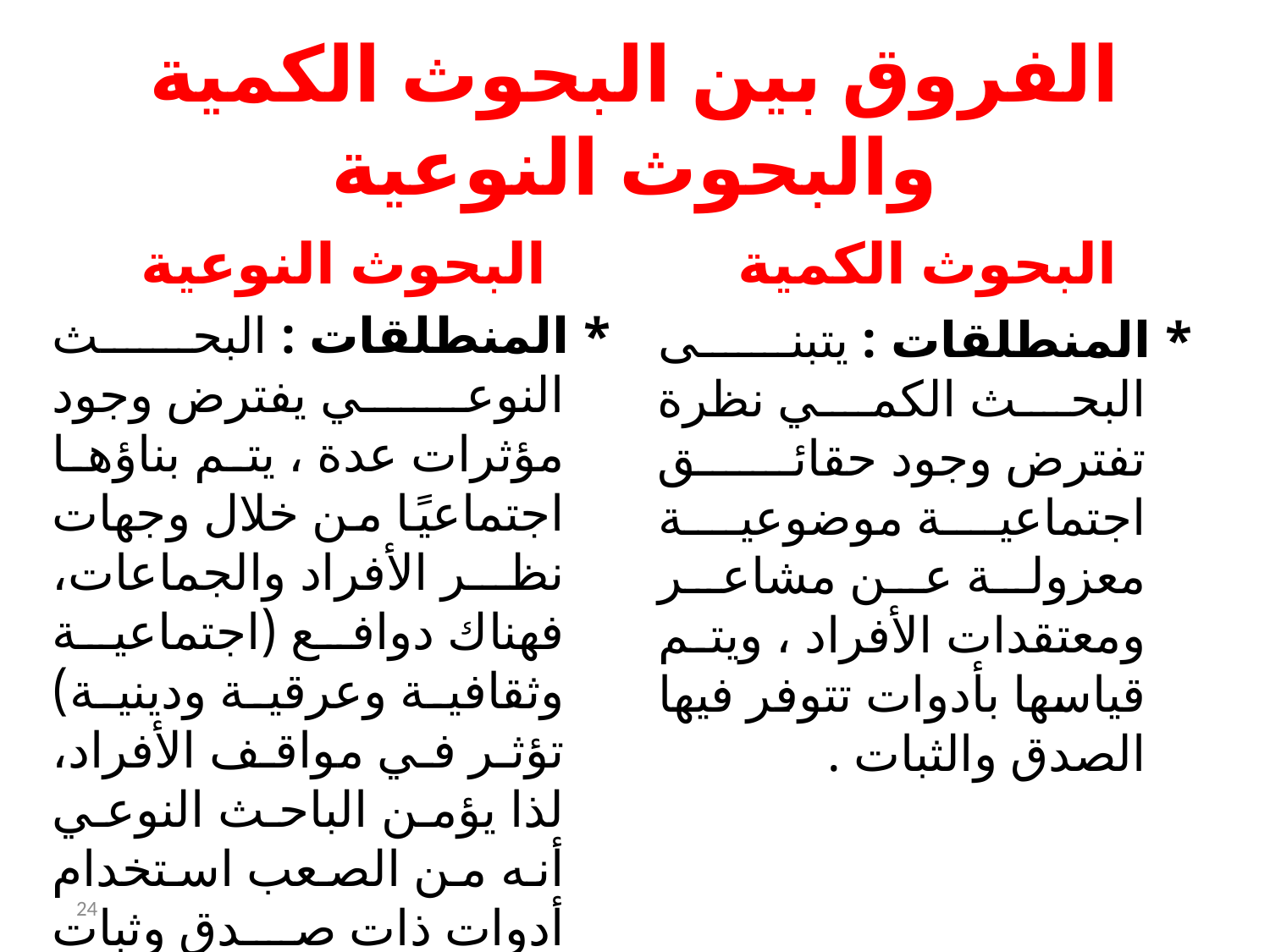

# الفروق بين البحوث الكمية والبحوث النوعية
البحوث النوعية
 البحوث الكمية
* المنطلقات : البحث النوعي يفترض وجود مؤثرات عدة ، يتم بناؤها اجتماعيًا من خلال وجهات نظر الأفراد والجماعات، فهناك دوافع (اجتماعية وثقافية وعرقية ودينية) تؤثر في مواقف الأفراد، لذا يؤمن الباحث النوعي أنه من الصعب استخدام أدوات ذات صدق وثبات لتفسير المشكلة أو الحالة المدروسة.

* المنطلقات : يتبنى البحث الكمي نظرة تفترض وجود حقائق اجتماعية موضوعية معزولة عن مشاعر ومعتقدات الأفراد ، ويتم قياسها بأدوات تتوفر فيها الصدق والثبات .

24